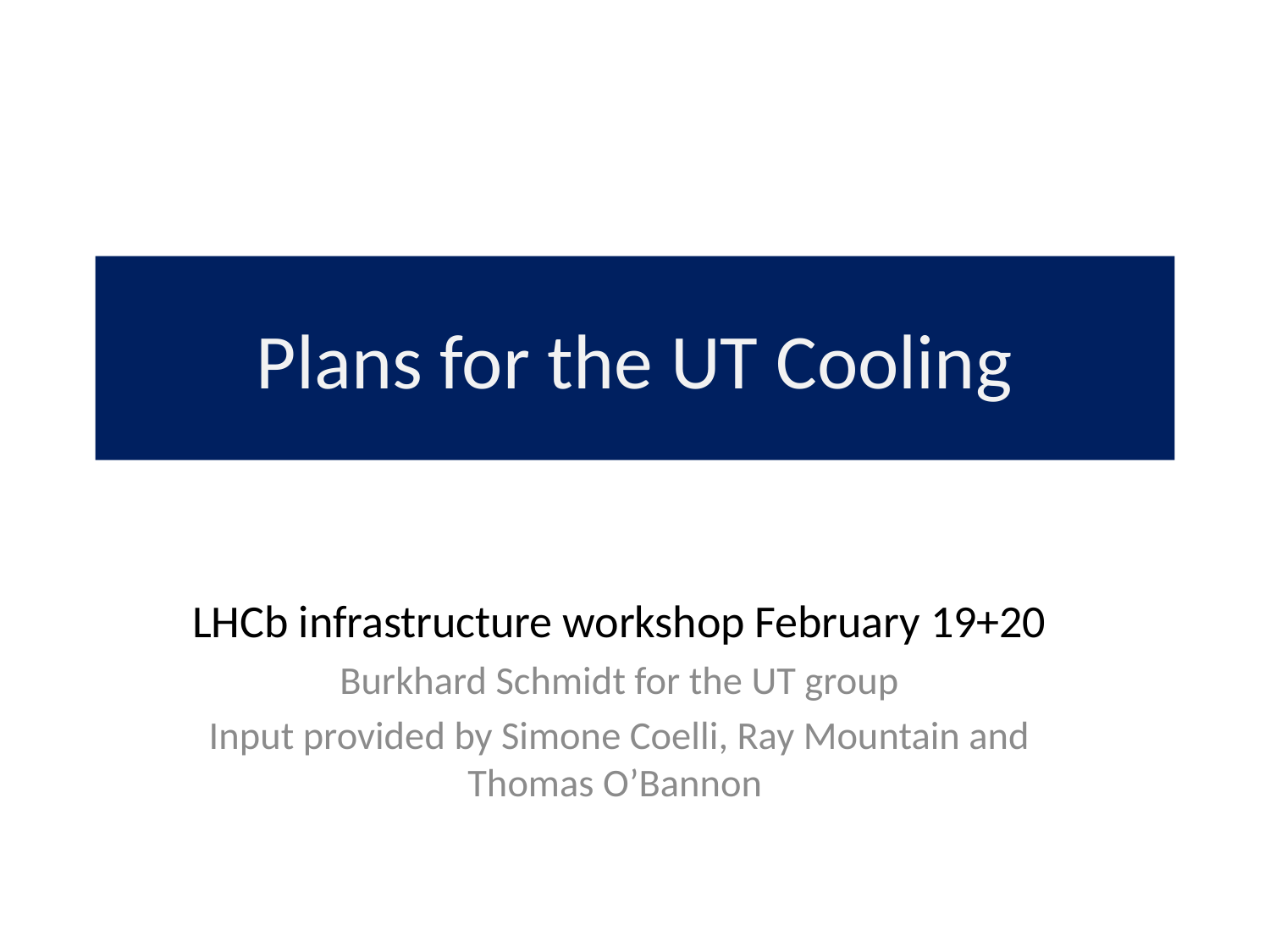

# Plans for the UT Cooling
LHCb infrastructure workshop February 19+20
Burkhard Schmidt for the UT group
Input provided by Simone Coelli, Ray Mountain and Thomas O’Bannon